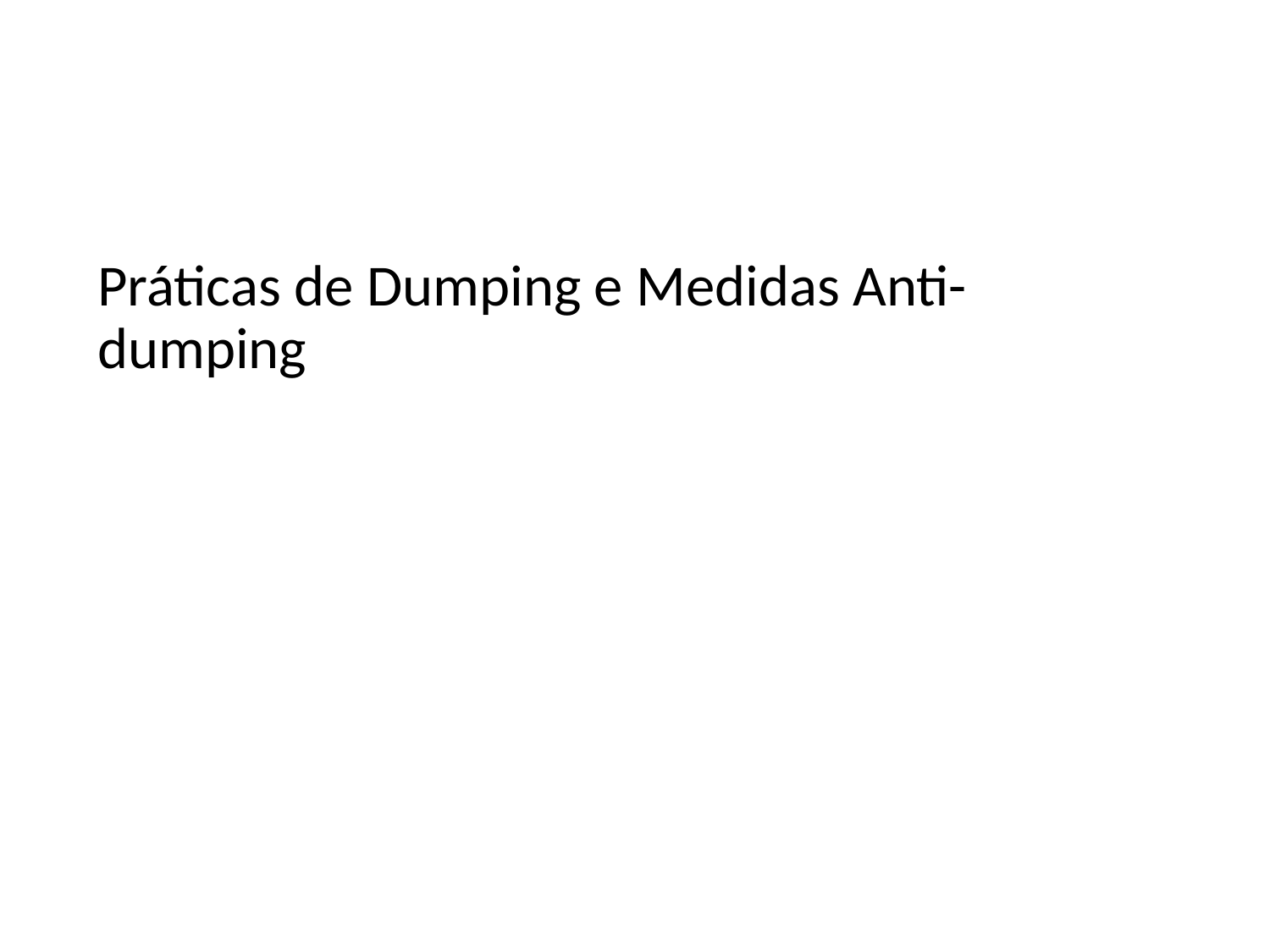

# Práticas de Dumping e Medidas Anti-dumping